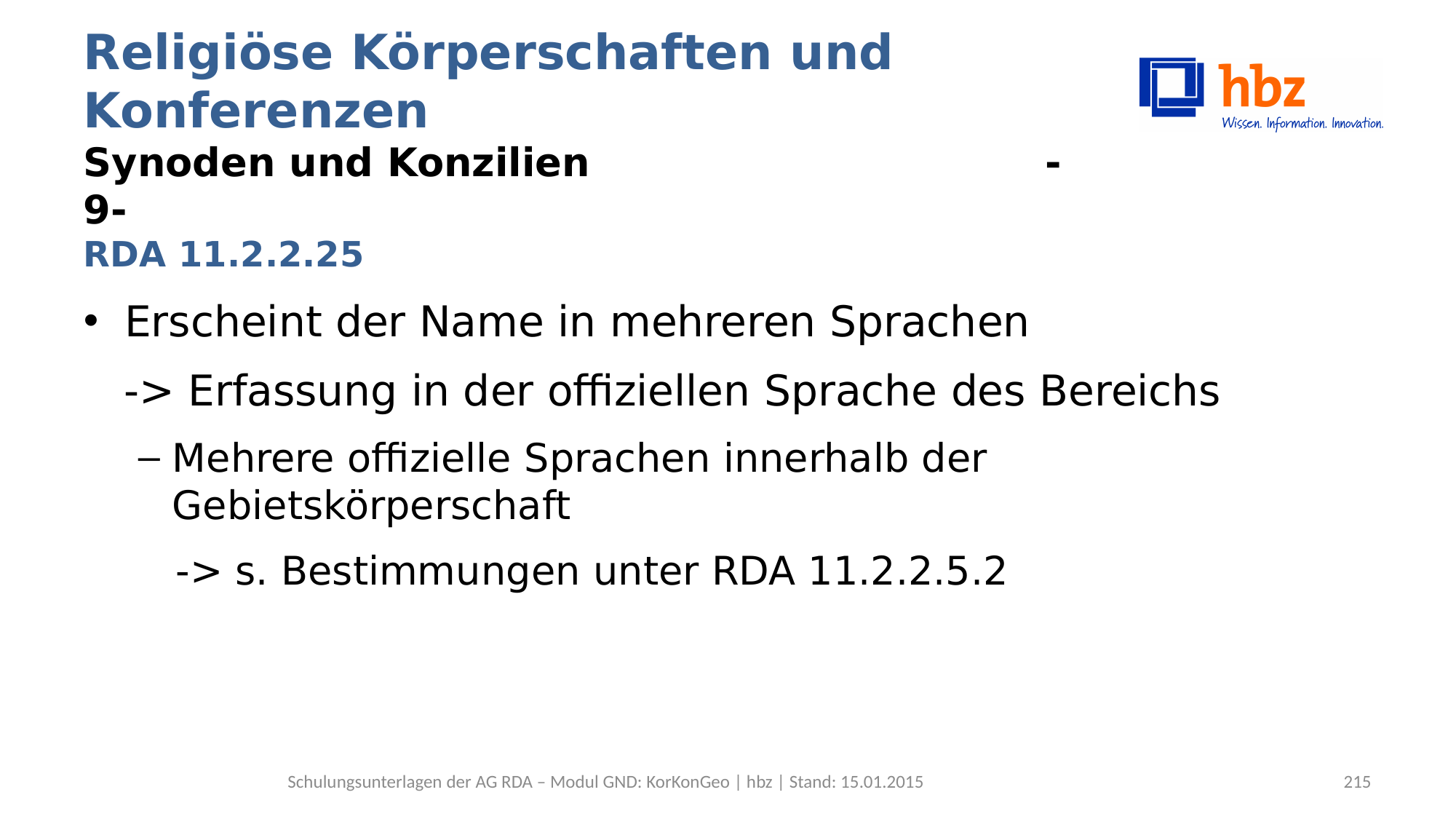

# Religiöse Körperschaften und Konferenzen Synoden und Konzilien                                 -9- RDA 11.2.2.25
Erscheint der Name in mehreren Sprachen
   -> Erfassung in der offiziellen Sprache des Bereichs
Mehrere offizielle Sprachen innerhalb der Gebietskörperschaft
   -> s. Bestimmungen unter RDA 11.2.2.5.2

Schulungsunterlagen der AG RDA – Modul GND: KorKonGeo | hbz | Stand: 15.01.2015
215